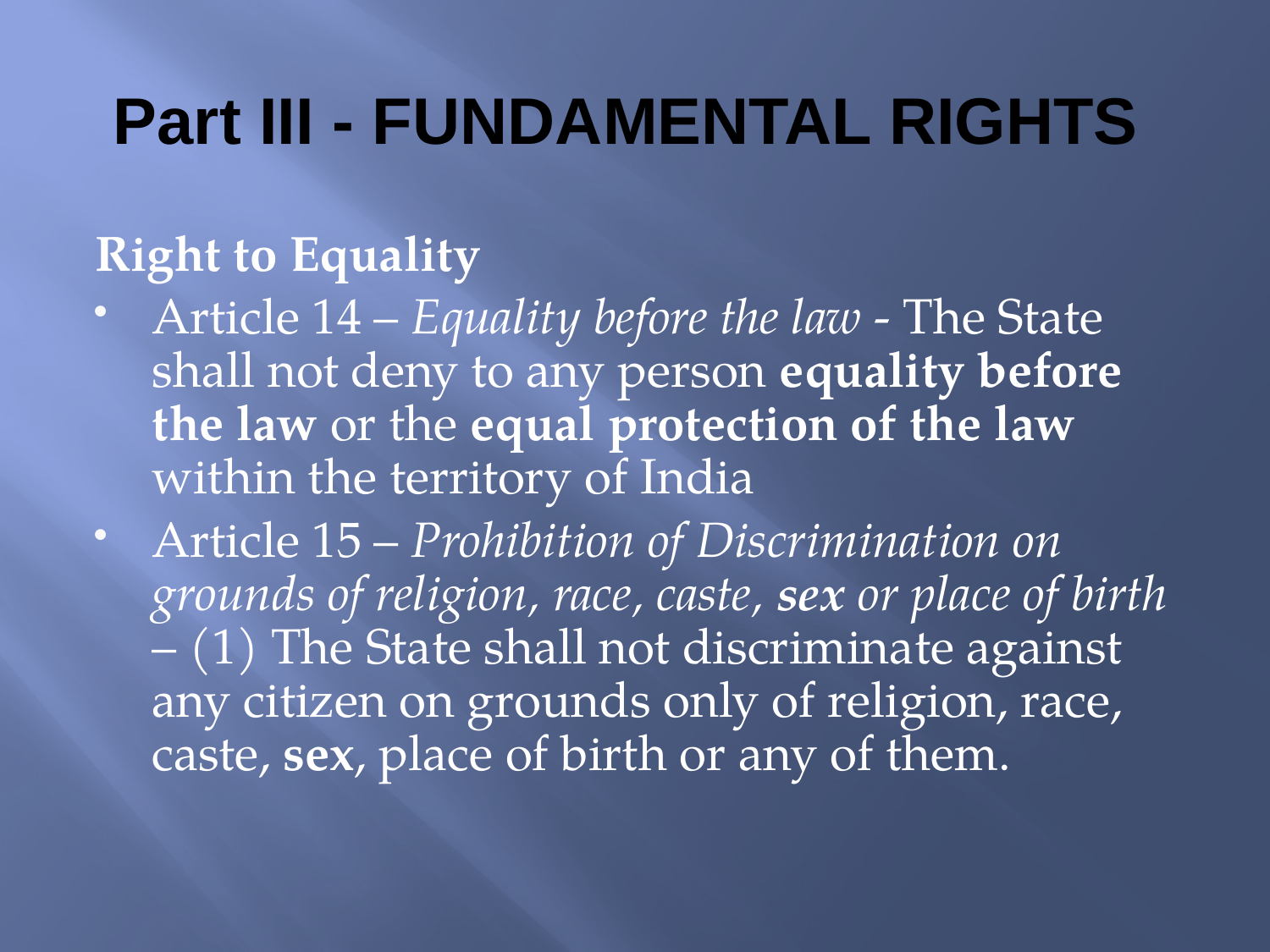

# Part III - FUNDAMENTAL RIGHTS
Right to Equality
Article 14 – Equality before the law - The State shall not deny to any person equality before the law or the equal protection of the law within the territory of India
Article 15 – Prohibition of Discrimination on grounds of religion, race, caste, sex or place of birth – (1) The State shall not discriminate against any citizen on grounds only of religion, race, caste, sex, place of birth or any of them.